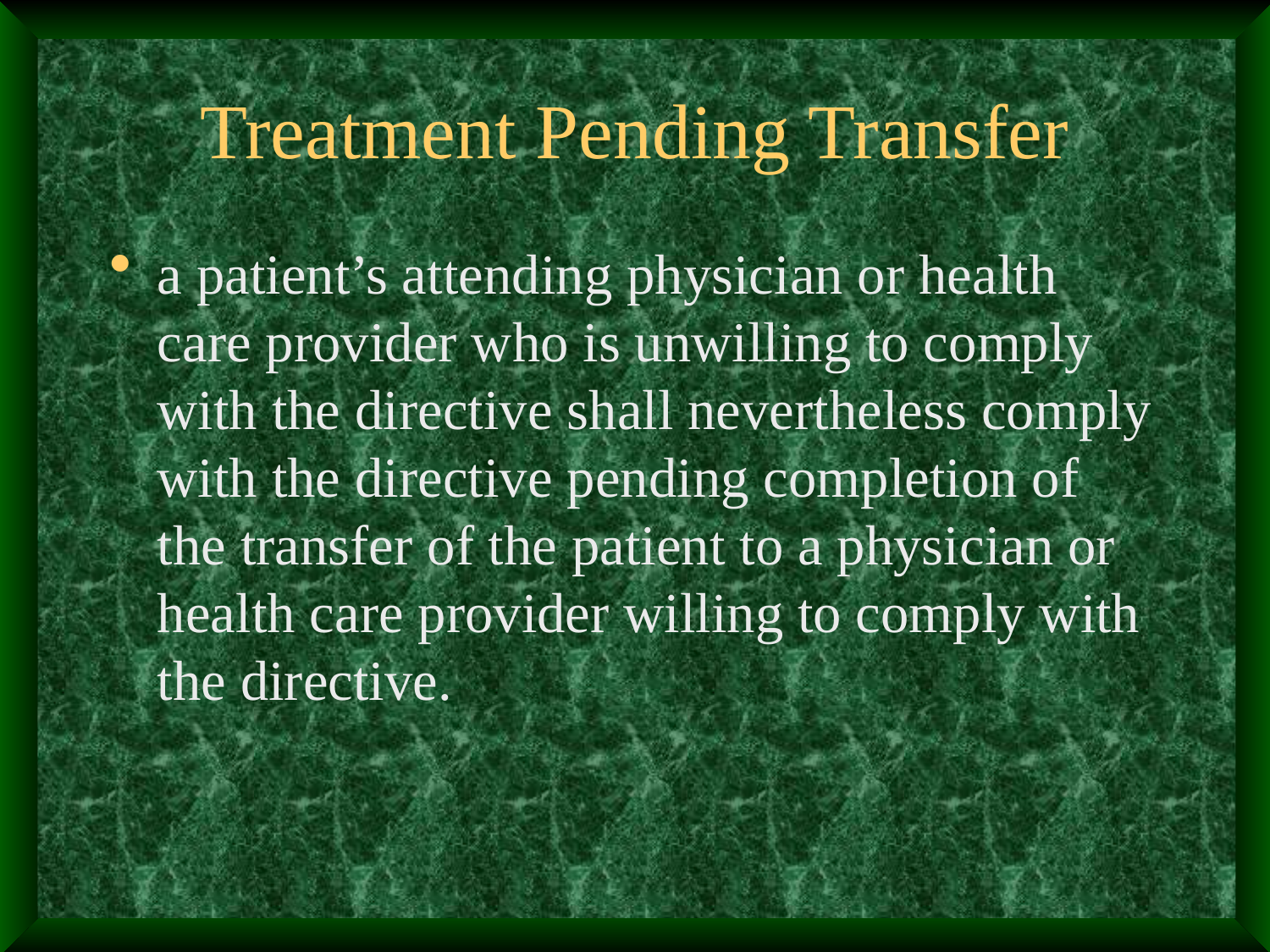

# Treatment Pending Transfer
a patient’s attending physician or health care provider who is unwilling to comply with the directive shall nevertheless comply with the directive pending completion of the transfer of the patient to a physician or health care provider willing to comply with the directive.